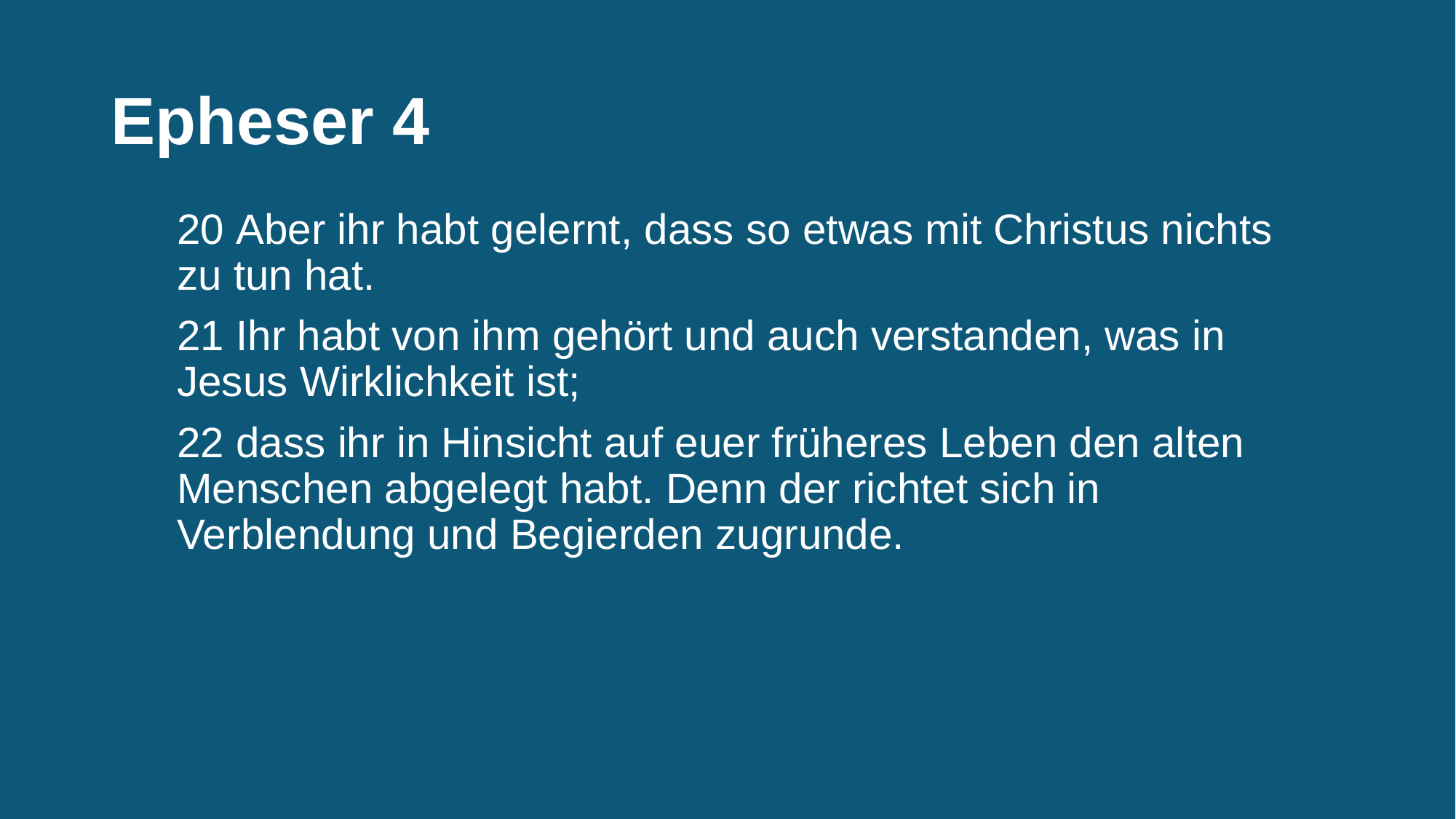

# Epheser 4
20 Aber ihr habt gelernt, dass so etwas mit Christus nichts zu tun hat.
21 Ihr habt von ihm gehört und auch verstanden, was in Jesus Wirklichkeit ist;
22 dass ihr in Hinsicht auf euer früheres Leben den alten Menschen abgelegt habt. Denn der richtet sich in Verblendung und Begierden zugrunde.